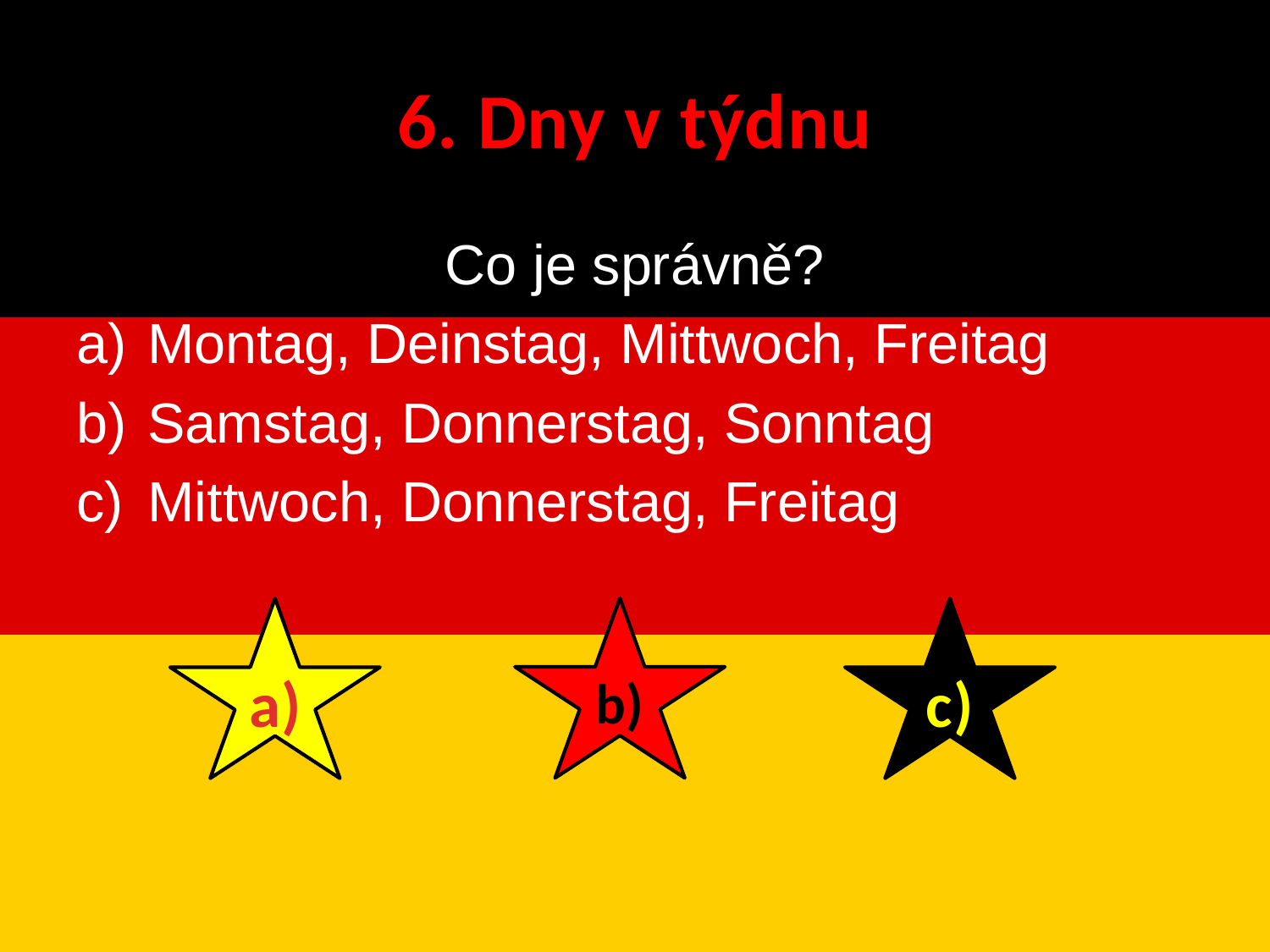

# 6. Dny v týdnu
Co je správně?
Montag, Deinstag, Mittwoch, Freitag
Samstag, Donnerstag, Sonntag
Mittwoch, Donnerstag, Freitag
b)
a)
c)